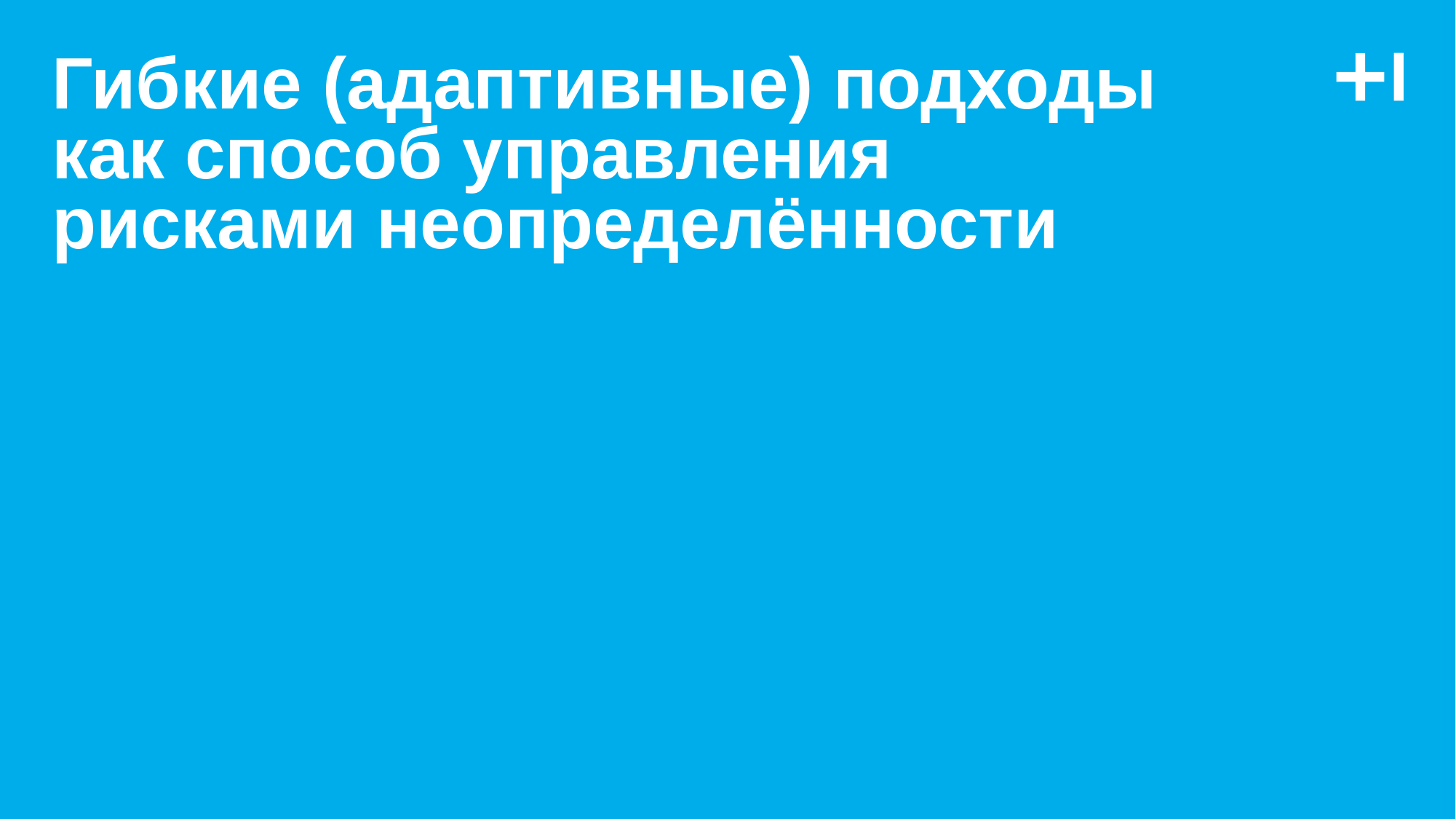

# Гибкие (адаптивные) подходы как способ управления рисками неопределённости